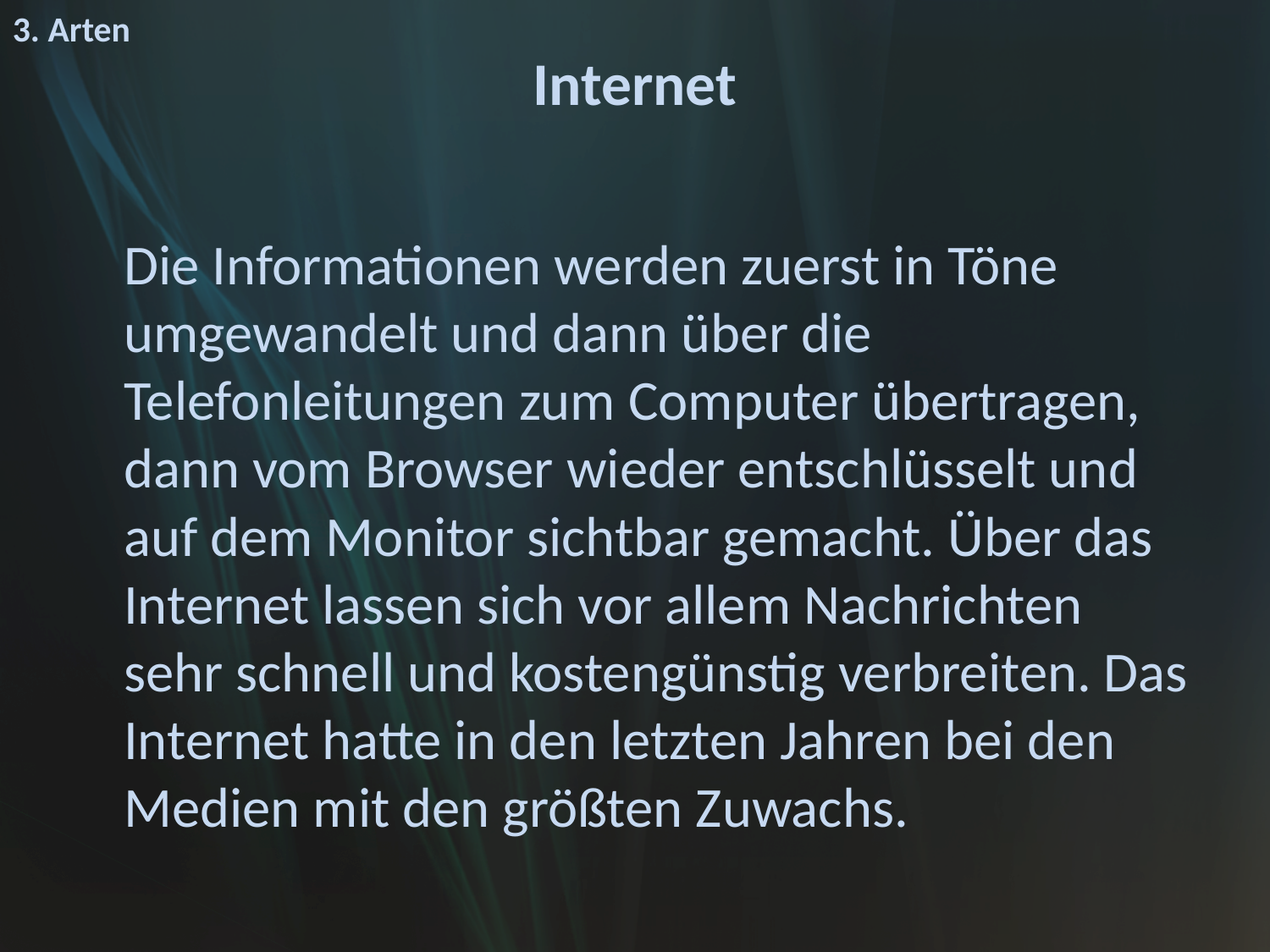

3. Arten
# Internet
	Die Informationen werden zuerst in Töne umgewandelt und dann über die Telefonleitungen zum Computer übertragen, dann vom Browser wieder entschlüsselt und auf dem Monitor sichtbar gemacht. Über das Internet lassen sich vor allem Nachrichten sehr schnell und kostengünstig verbreiten. Das Internet hatte in den letzten Jahren bei den Medien mit den größten Zuwachs.